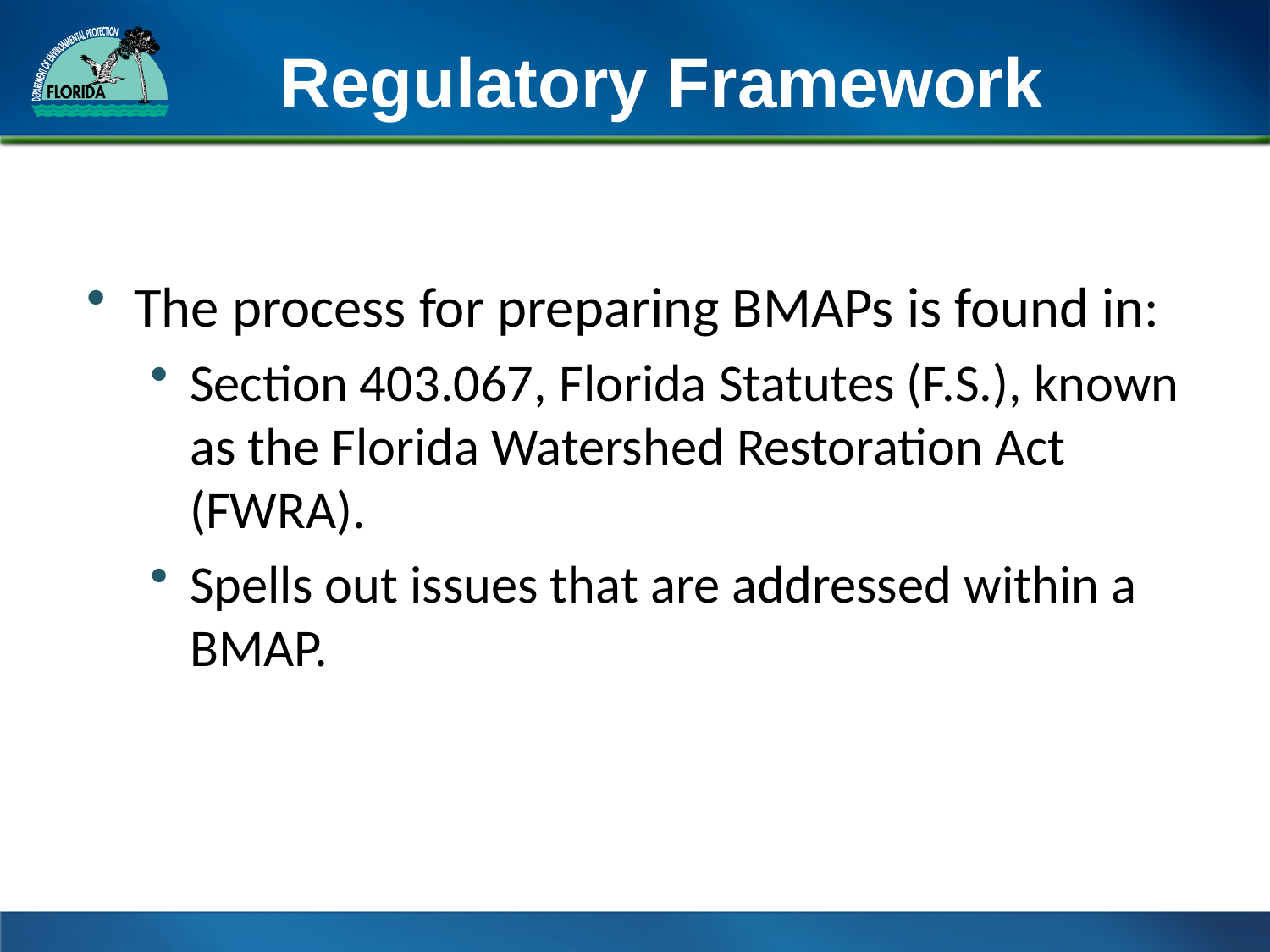

# Regulatory Framework
The process for preparing BMAPs is found in:
Section 403.067, Florida Statutes (F.S.), known as the Florida Watershed Restoration Act (FWRA).
Spells out issues that are addressed within a BMAP.